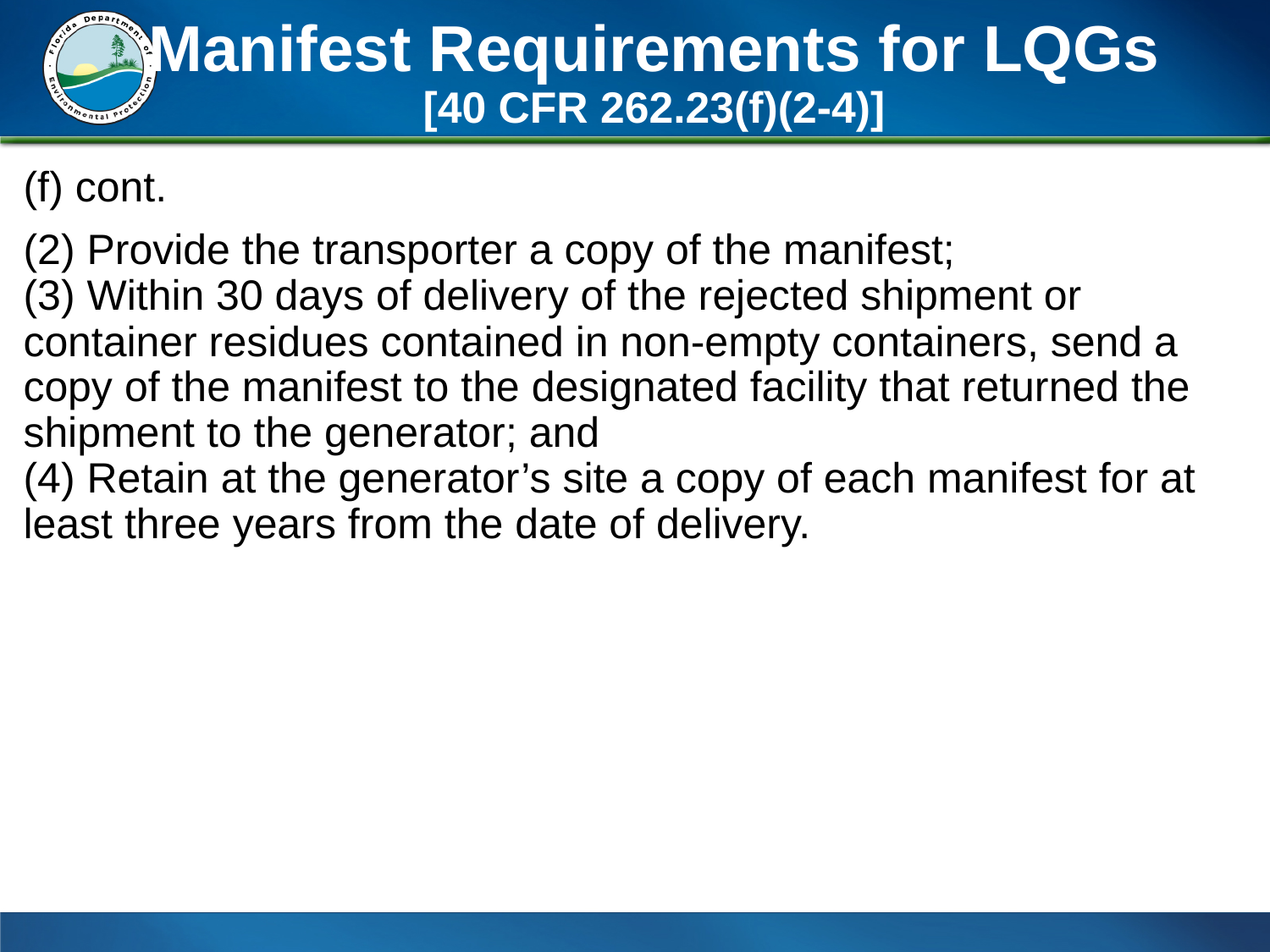

# Manifest Requirements for LQGs [40 CFR 262.23(f)(2-4)]
(f) cont.
(2) Provide the transporter a copy of the manifest; 		    (3) Within 30 days of delivery of the rejected shipment or container residues contained in non-empty containers, send a copy of the manifest to the designated facility that returned the shipment to the generator; and    					    (4) Retain at the generator’s site a copy of each manifest for at least three years from the date of delivery.